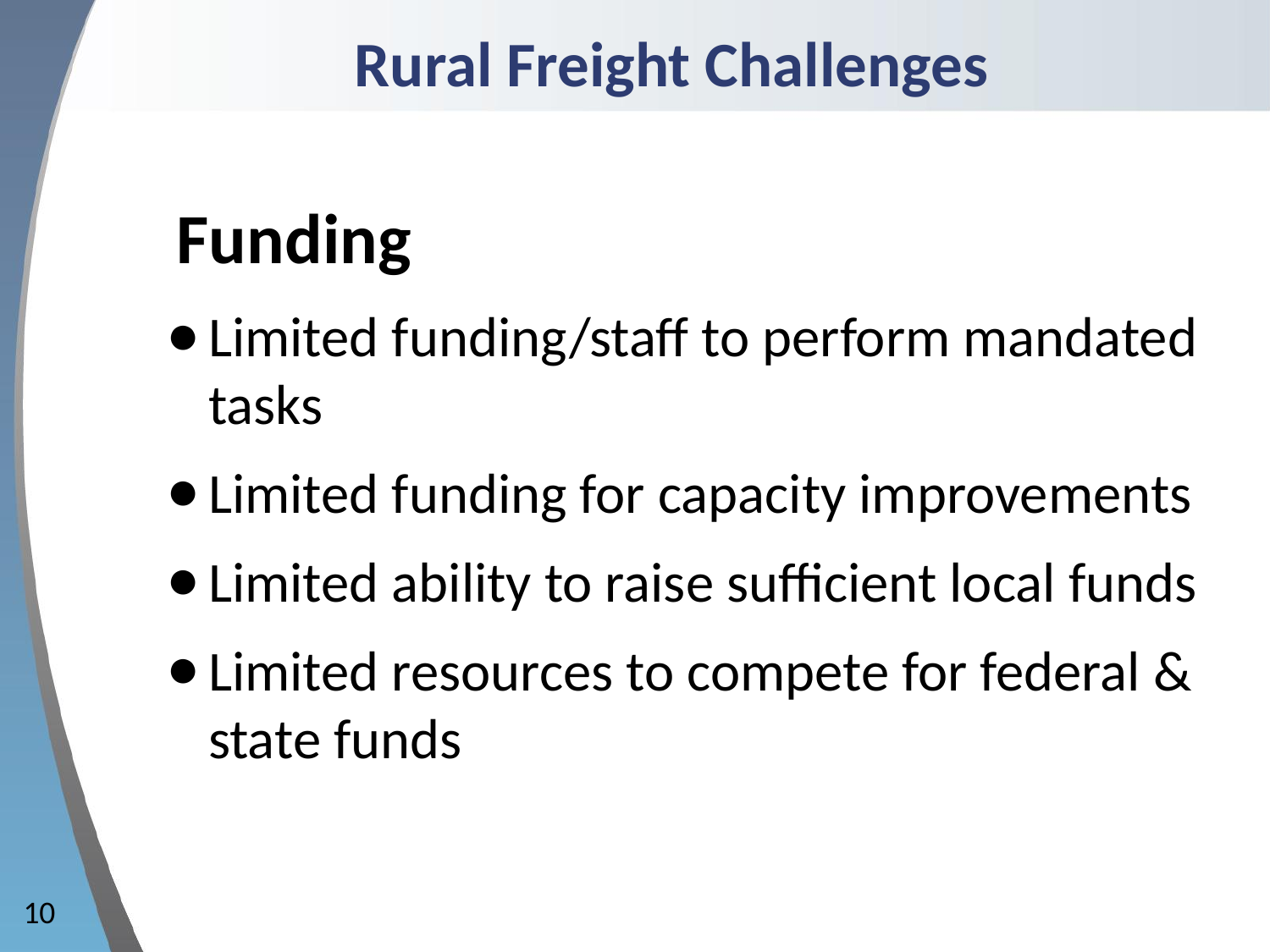

# Rural Freight Challenges
Funding
Limited funding/staff to perform mandated tasks
Limited funding for capacity improvements
Limited ability to raise sufficient local funds5
Limited resources to compete for federal & state funds

10